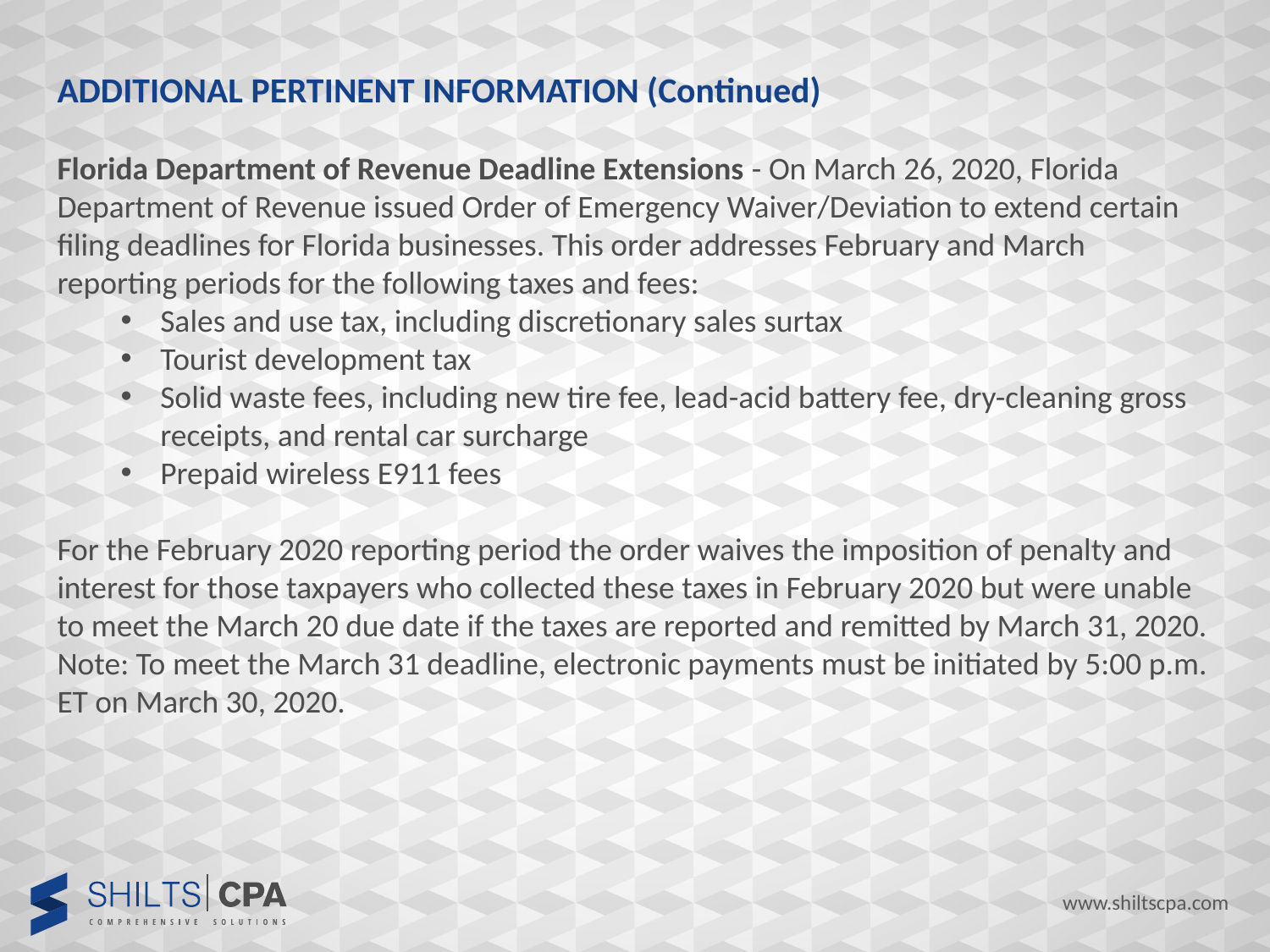

ADDITIONAL PERTINENT INFORMATION (Continued)
Florida Department of Revenue Deadline Extensions - On March 26, 2020, Florida Department of Revenue issued Order of Emergency Waiver/Deviation to extend certain filing deadlines for Florida businesses. This order addresses February and March reporting periods for the following taxes and fees:
Sales and use tax, including discretionary sales surtax
Tourist development tax
Solid waste fees, including new tire fee, lead-acid battery fee, dry-cleaning gross receipts, and rental car surcharge
Prepaid wireless E911 fees

For the February 2020 reporting period the order waives the imposition of penalty and interest for those taxpayers who collected these taxes in February 2020 but were unable to meet the March 20 due date if the taxes are reported and remitted by March 31, 2020. Note: To meet the March 31 deadline, electronic payments must be initiated by 5:00 p.m. ET on March 30, 2020.